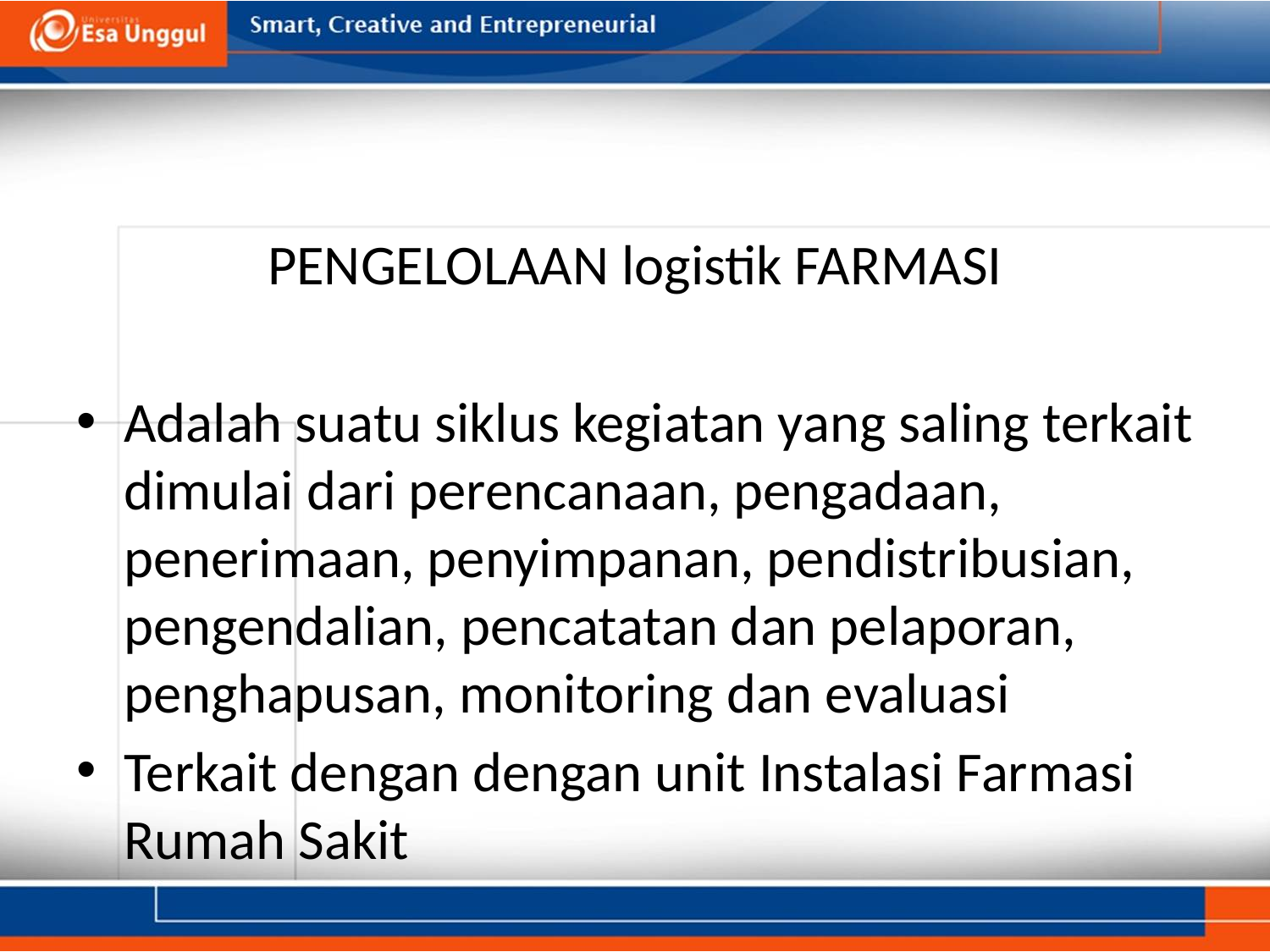

#
PENGELOLAAN logistik FARMASI

Adalah suatu siklus kegiatan yang saling terkait dimulai dari perencanaan, pengadaan, penerimaan, penyimpanan, pendistribusian, pengendalian, pencatatan dan pelaporan, penghapusan, monitoring dan evaluasi
Terkait dengan dengan unit Instalasi Farmasi Rumah Sakit